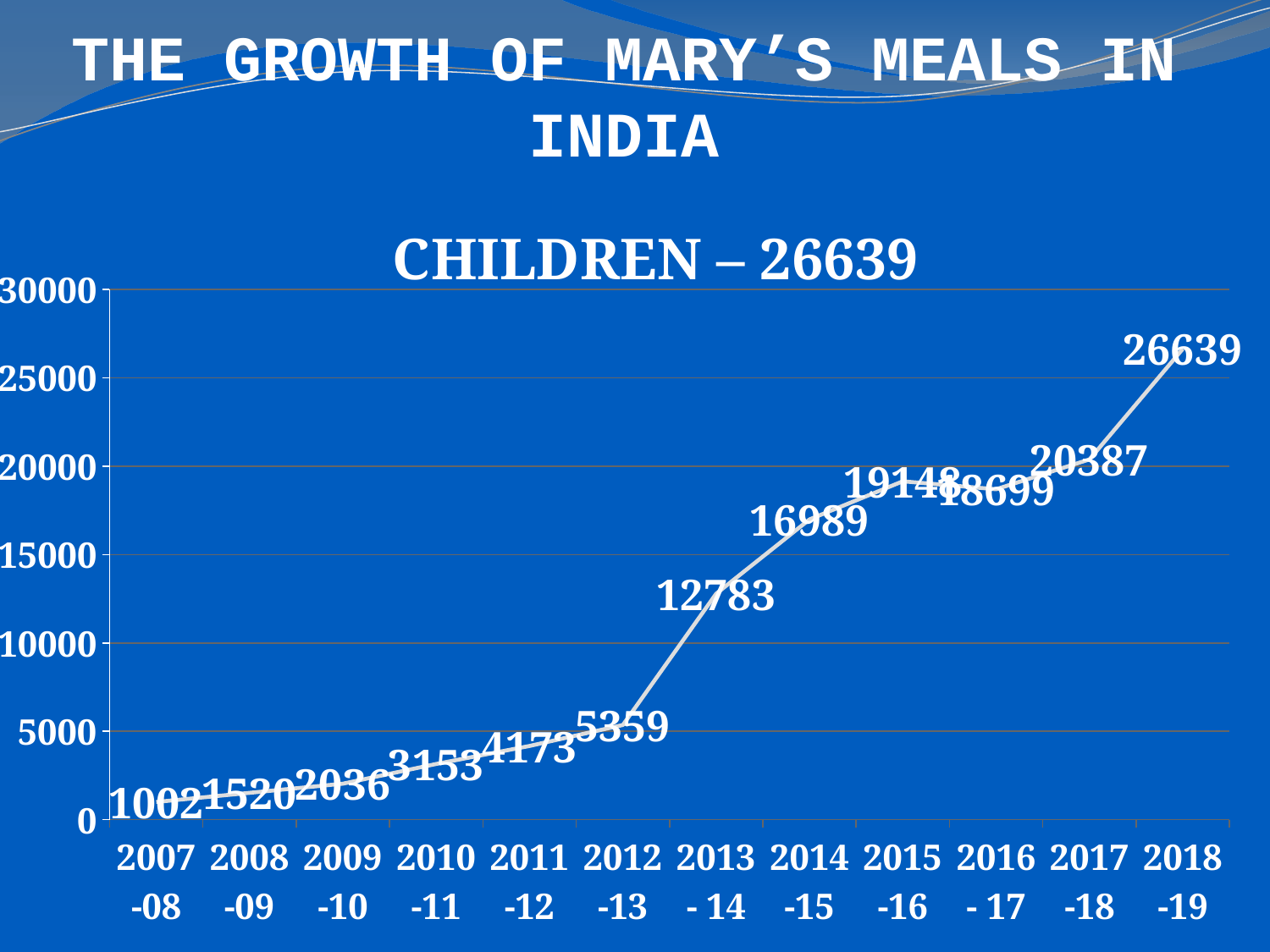

# THE GROWTH OF MARY’S MEALS IN INDIA

### Chart: CHILDREN – 26639

| Category | CHILDREN |
|---|---|
| 2007-08 | 1002.0 |
| 2008-09 | 1520.0 |
| 2009-10 | 2036.0 |
| 2010-11 | 3153.0 |
| 2011-12 | 4173.0 |
| 2012-13 | 5359.0 |
| 2013 - 14 | 12783.0 |
| 2014 -15 | 16989.0 |
| 2015 -16 | 19148.0 |
| 2016 - 17 | 18699.0 |
| 2017-18 | 20387.0 |
| 2018-19 | 26639.0 |